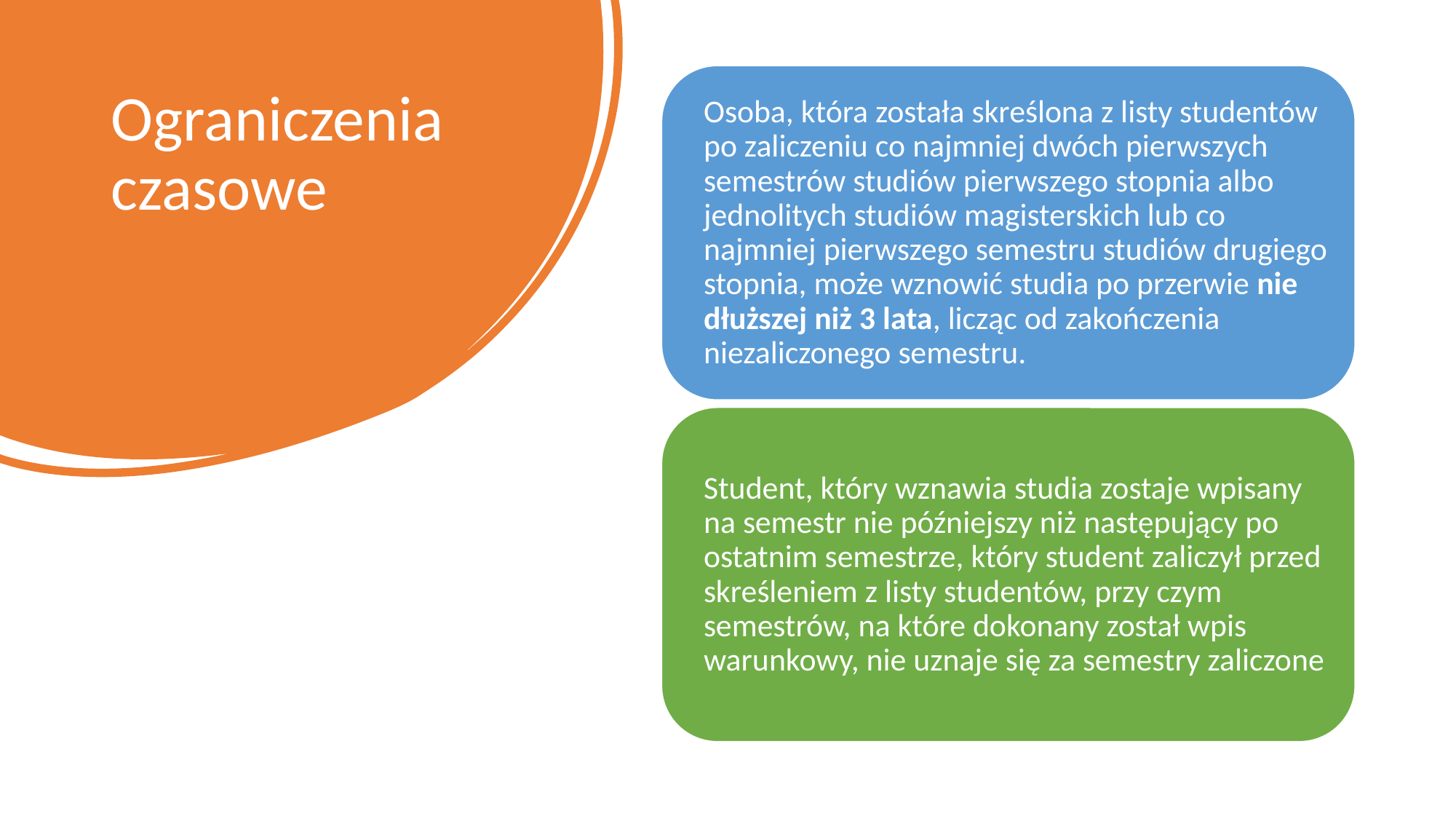

Osoba, która została skreślona z listy studentów po zaliczeniu co najmniej dwóch pierwszych semestrów studiów pierwszego stopnia albo jednolitych studiów magisterskich lub co najmniej pierwszego semestru studiów drugiego stopnia, może wznowić studia po przerwie nie dłuższej niż 3 lata, licząc od zakończenia niezaliczonego semestru.
Student, który wznawia studia zostaje wpisany na semestr nie późniejszy niż następujący po ostatnim semestrze, który student zaliczył przed skreśleniem z listy studentów, przy czym semestrów, na które dokonany został wpis warunkowy, nie uznaje się za semestry zaliczone
# Ograniczenia czasowe